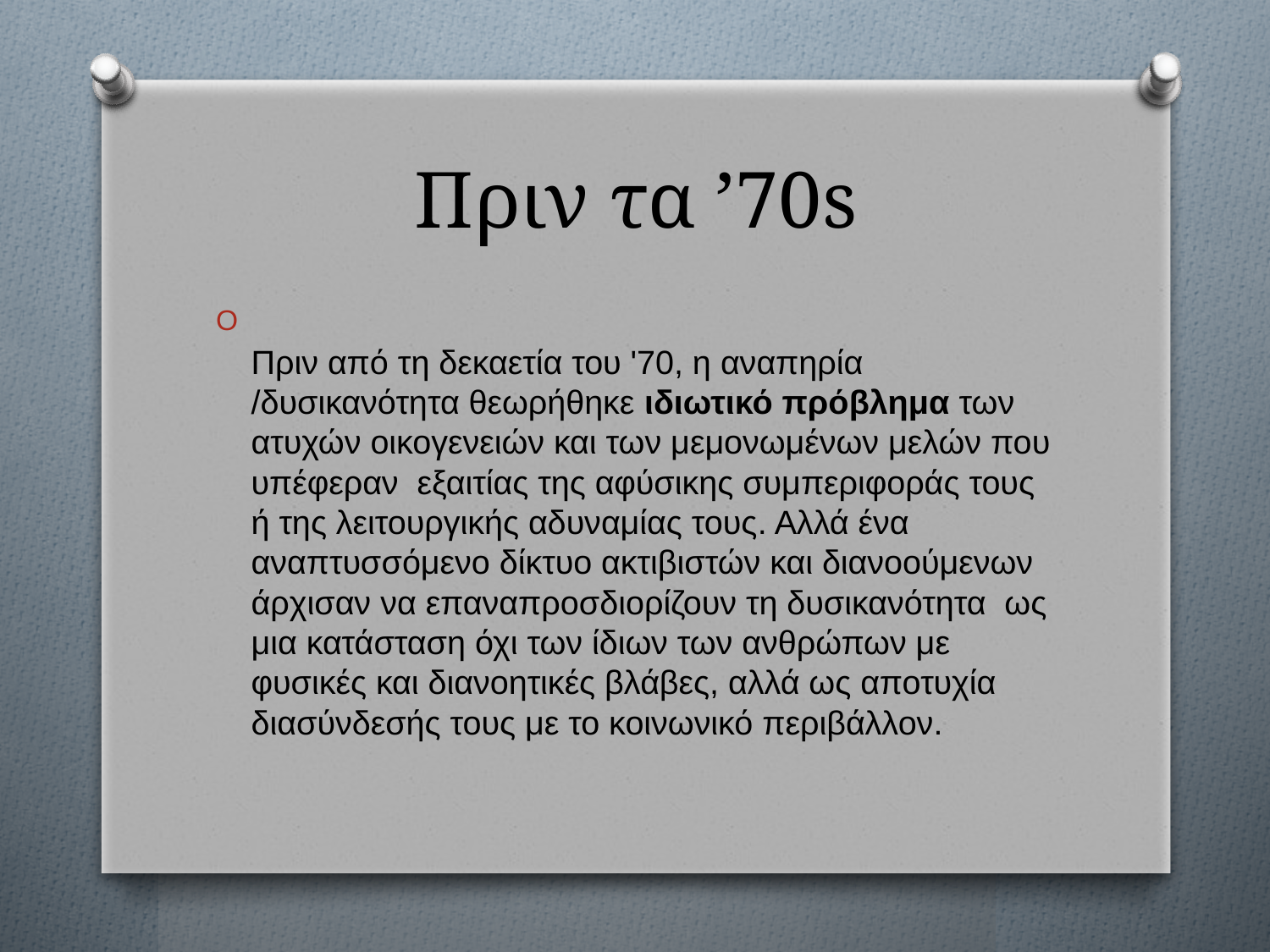

# Πριν τα ’70s
Πριν από τη δεκαετία του '70, η αναπηρία /δυσικανότητα θεωρήθηκε ιδιωτικό πρόβλημα των ατυχών οικογενειών και των μεμονωμένων μελών που υπέφεραν  εξαιτίας της αφύσικης συμπεριφοράς τους ή της λειτουργικής αδυναμίας τους. Αλλά ένα αναπτυσσόμενο δίκτυο ακτιβιστών και διανοούμενων άρχισαν να επαναπροσδιορίζουν τη δυσικανότητα  ως μια κατάσταση όχι των ίδιων των ανθρώπων με φυσικές και διανοητικές βλάβες, αλλά ως αποτυχία διασύνδεσής τους με το κοινωνικό περιβάλλον.